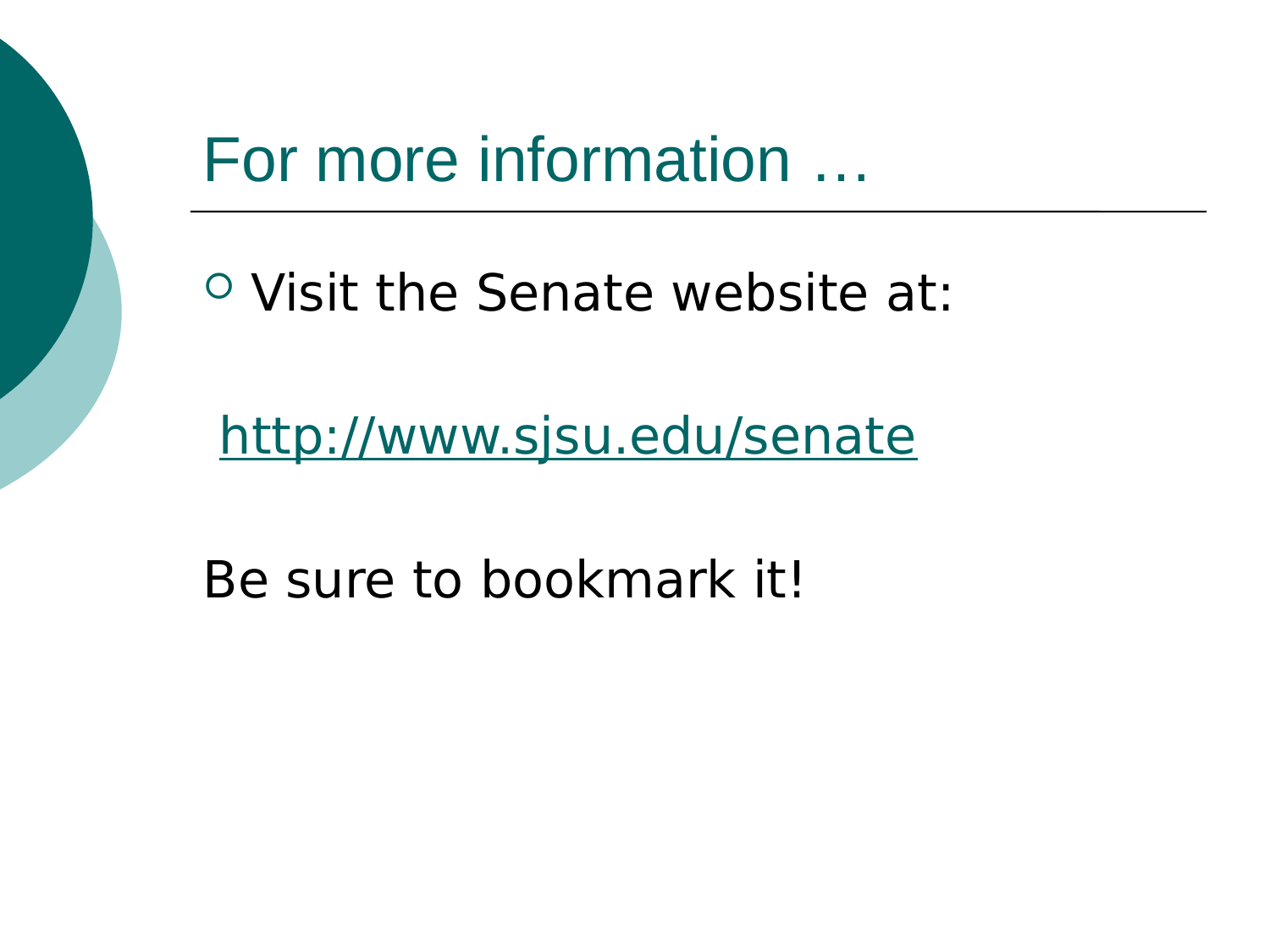

# For more information …
Visit the Senate website at:

 http://www.sjsu.edu/senate

Be sure to bookmark it!